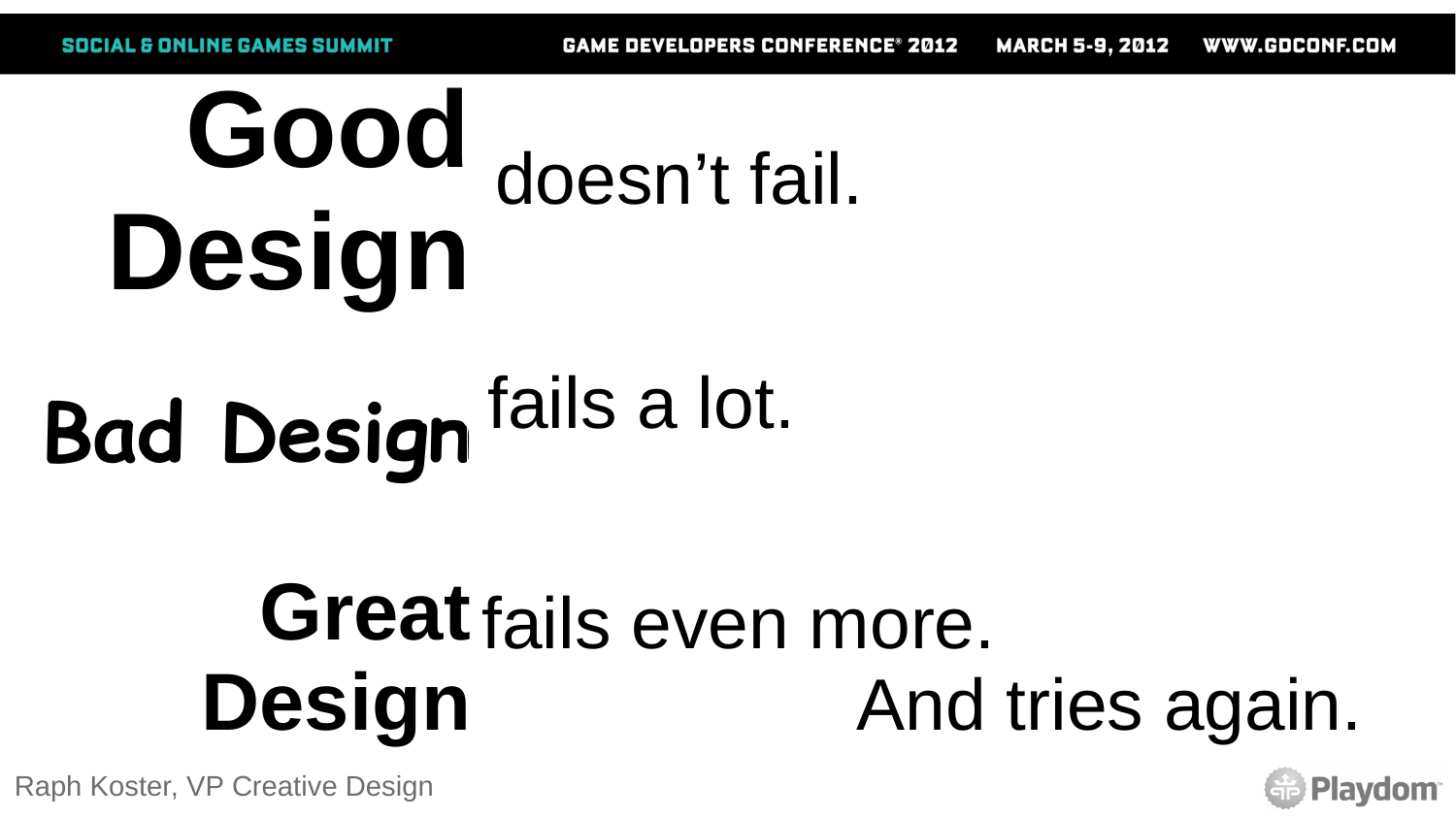

| doesn’t fail. |
| --- |
|  |
|  |
|  |
| --- |
|  |
| fails even more. And tries again. |
|  |
| --- |
| fails a lot. |
|  |